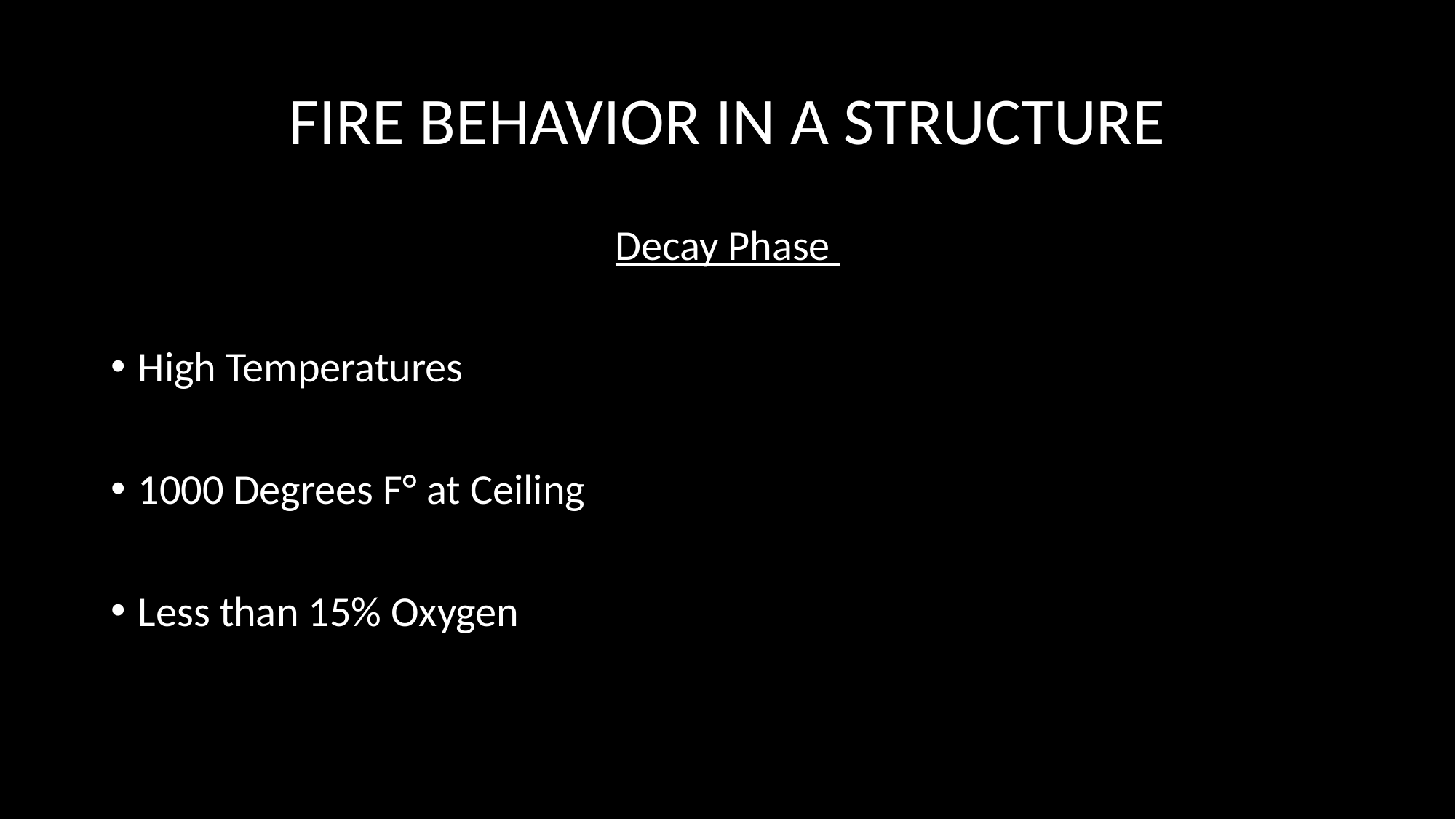

# FIRE BEHAVIOR IN A STRUCTURE
Decay Phase

High Temperatures

1000 Degrees F° at Ceiling

Less than 15% Oxygen